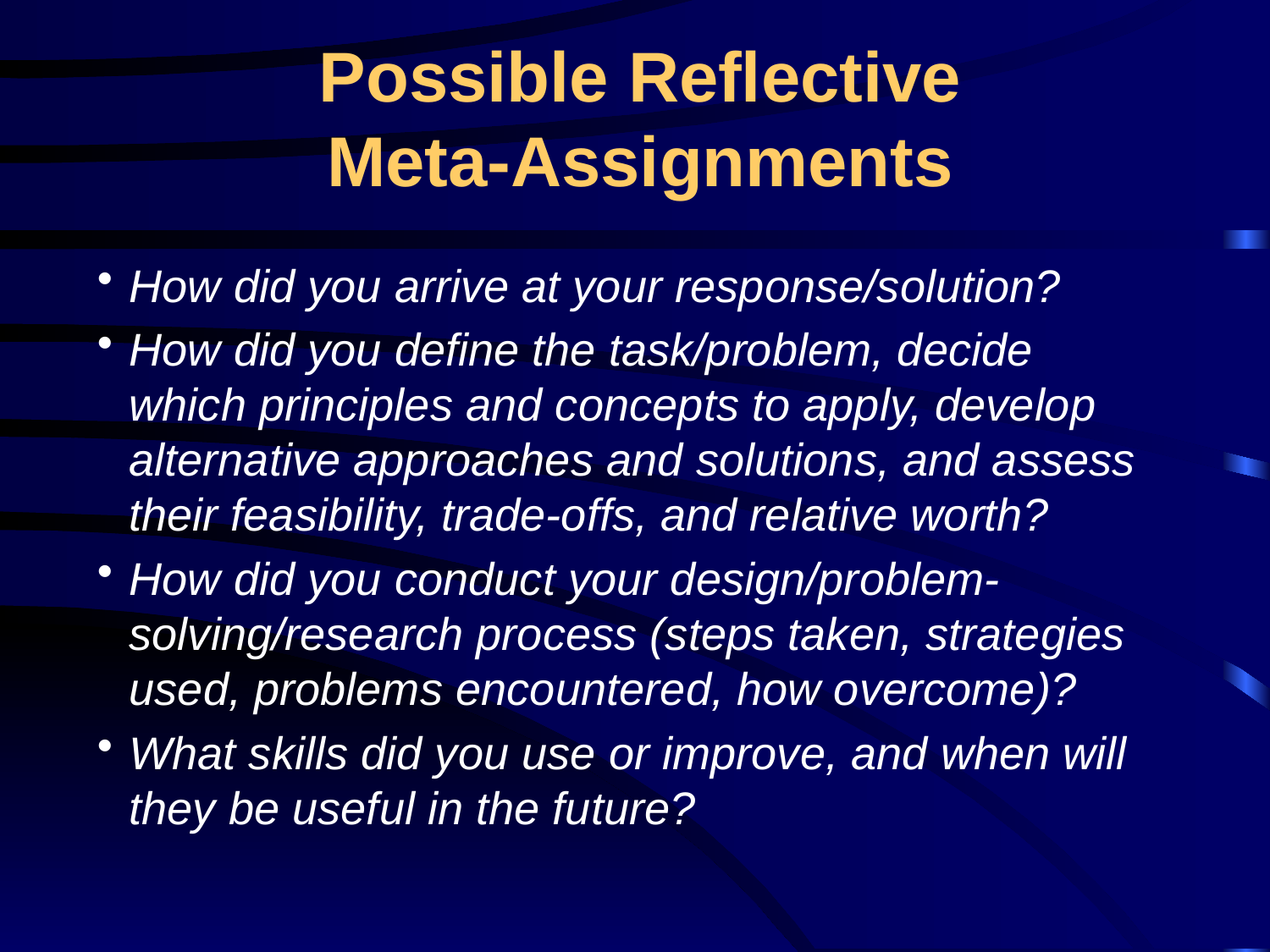

# Possible Reflective Meta-Assignments
How did you arrive at your response/solution?
How did you define the task/problem, decide which principles and concepts to apply, develop alternative approaches and solutions, and assess their feasibility, trade-offs, and relative worth?
How did you conduct your design/problem-solving/research process (steps taken, strategies used, problems encountered, how overcome)?
What skills did you use or improve, and when will they be useful in the future?